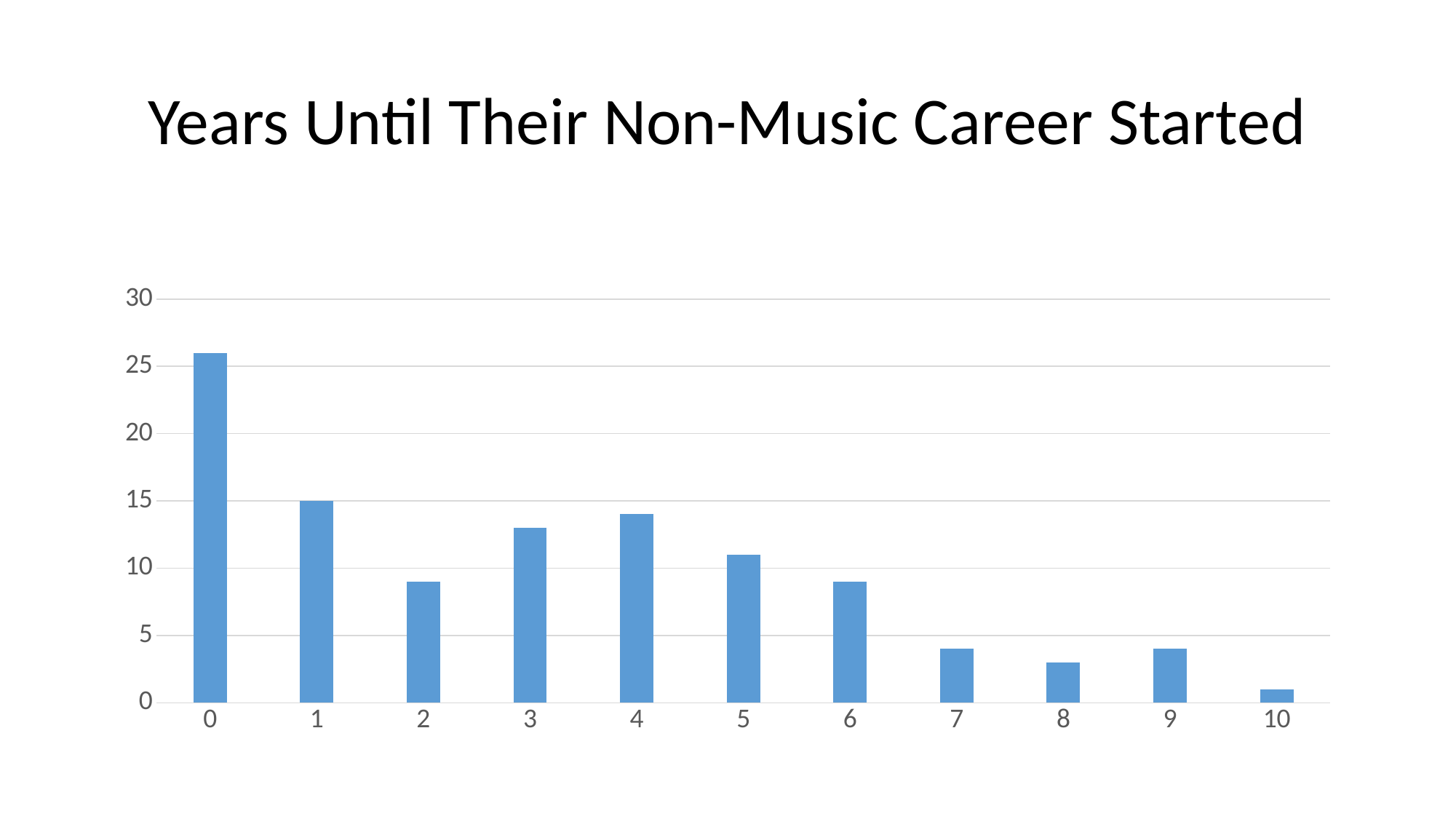

# Years Until Their Non-Music Career Started

### Chart

| Category | Years Until Non-Music Career |
|---|---|
| 0 | 26.0 |
| 1 | 15.0 |
| 2 | 9.0 |
| 3 | 13.0 |
| 4 | 14.0 |
| 5 | 11.0 |
| 6 | 9.0 |
| 7 | 4.0 |
| 8 | 3.0 |
| 9 | 4.0 |
| 10 | 1.0 |